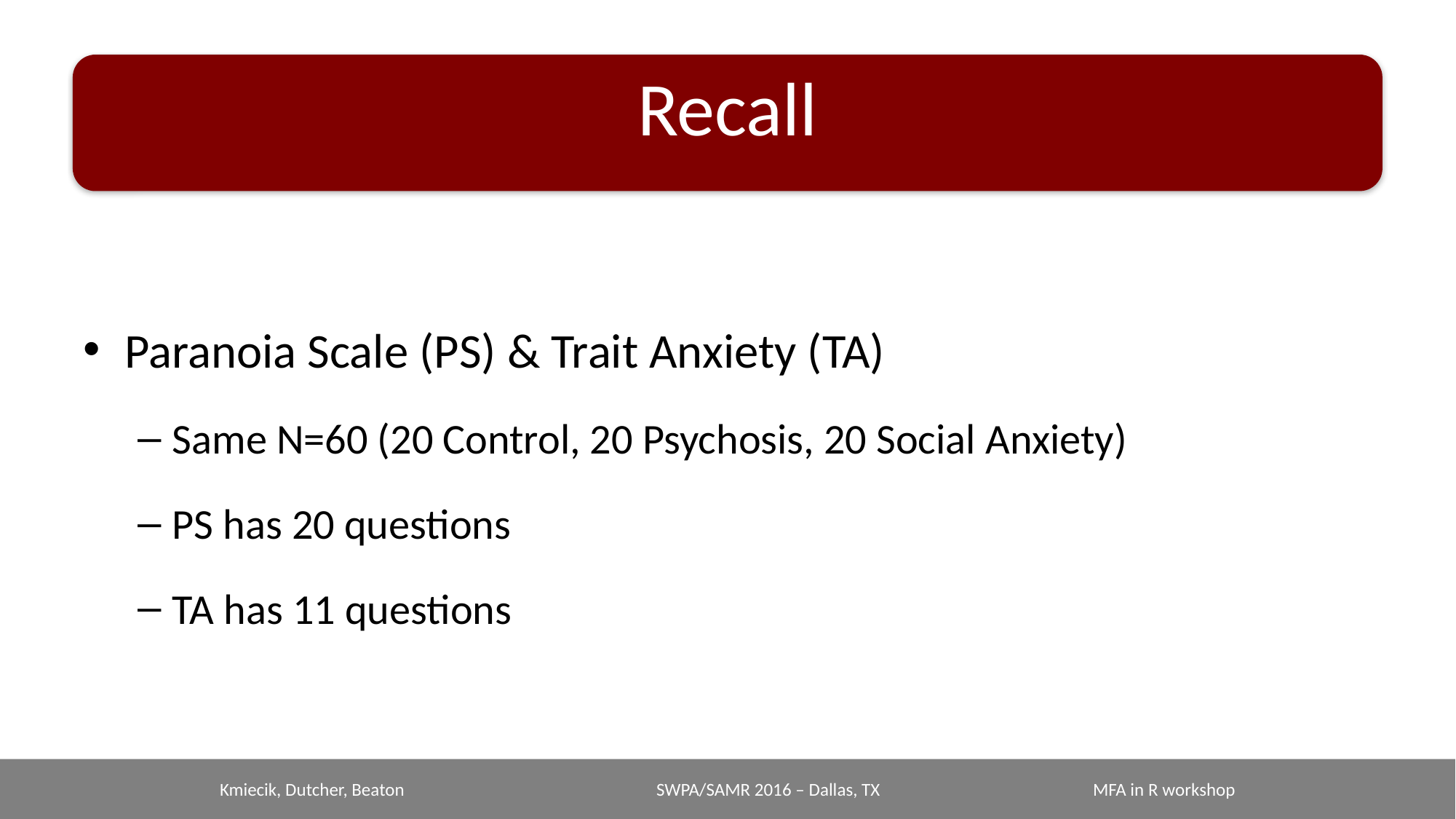

# Recall
Paranoia Scale (PS) & Trait Anxiety (TA)
Same N=60 (20 Control, 20 Psychosis, 20 Social Anxiety)
PS has 20 questions
TA has 11 questions
Kmiecik, Dutcher, Beaton			SWPA/SAMR 2016 – Dallas, TX		MFA in R workshop